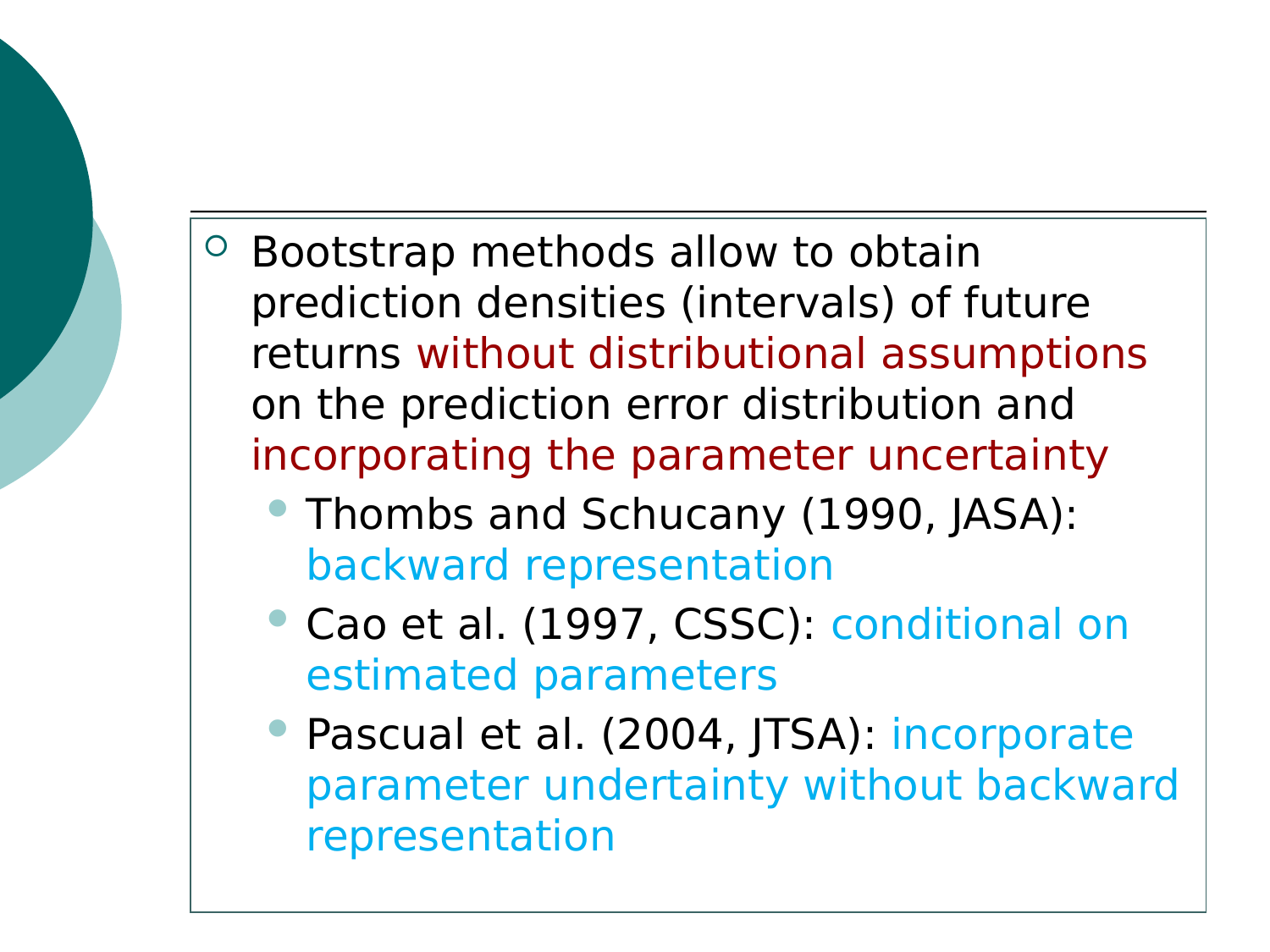

Bootstrap methods allow to obtain prediction densities (intervals) of future returns without distributional assumptions on the prediction error distribution and incorporating the parameter uncertainty
Thombs and Schucany (1990, JASA): backward representation
Cao et al. (1997, CSSC): conditional on estimated parameters
Pascual et al. (2004, JTSA): incorporate parameter undertainty without backward representation